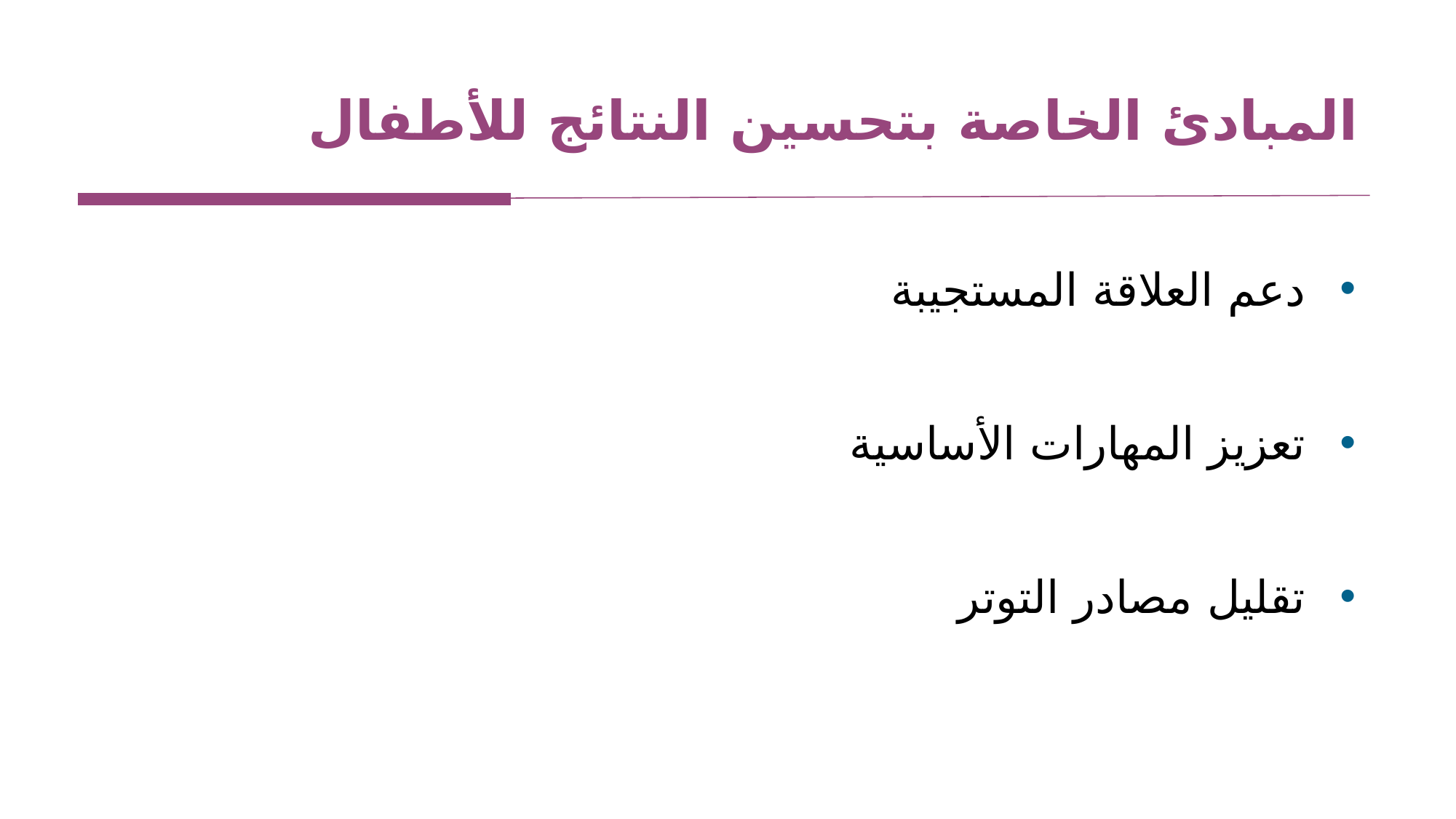

# المبادئ الخاصة بتحسين النتائج للأطفال
دعم العلاقة المستجيبة

تعزيز المهارات الأساسية

تقليل مصادر التوتر